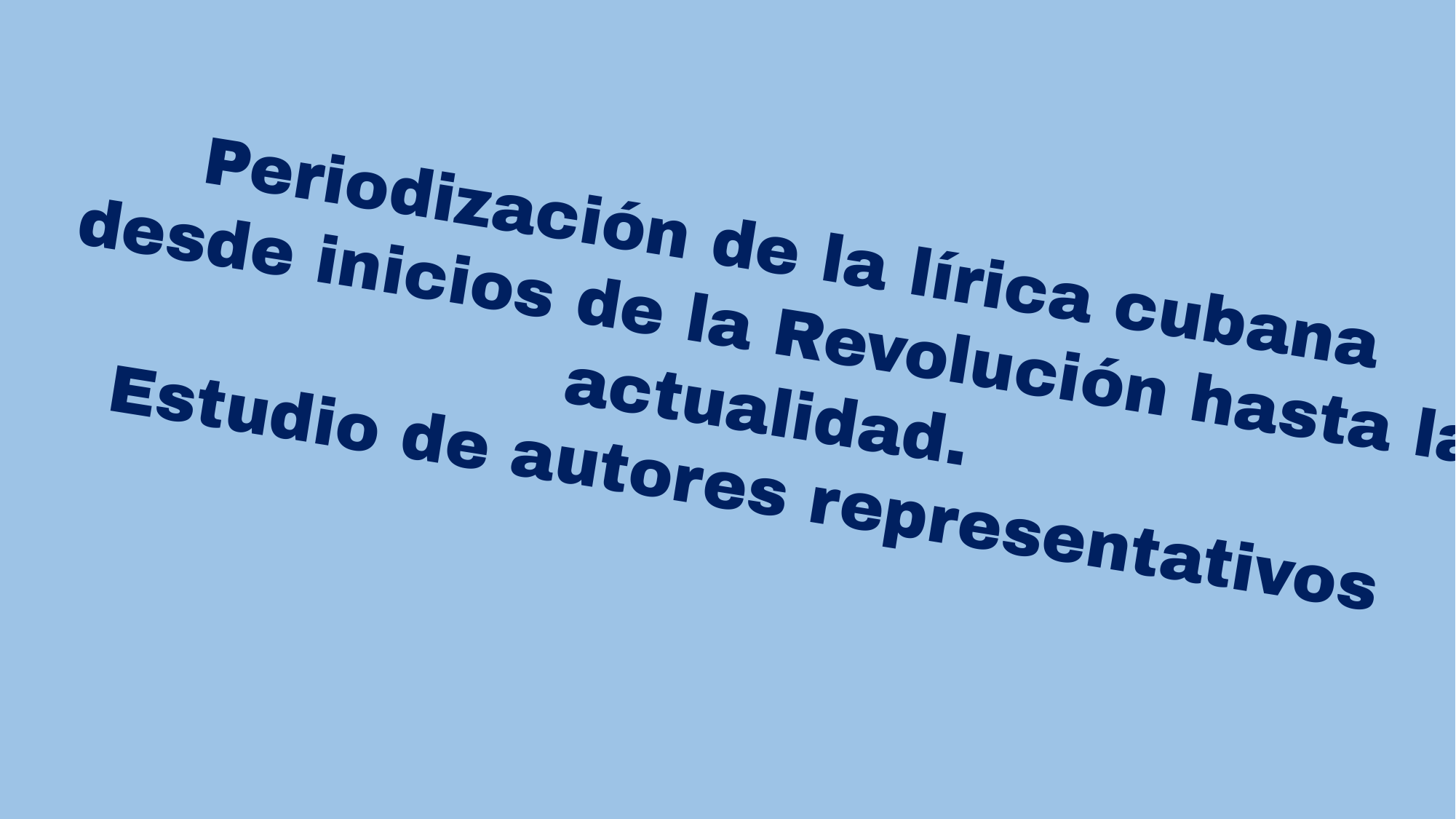

Periodización de la lírica cubana desde inicios de la Revolución hasta la actualidad.
Estudio de autores representativos